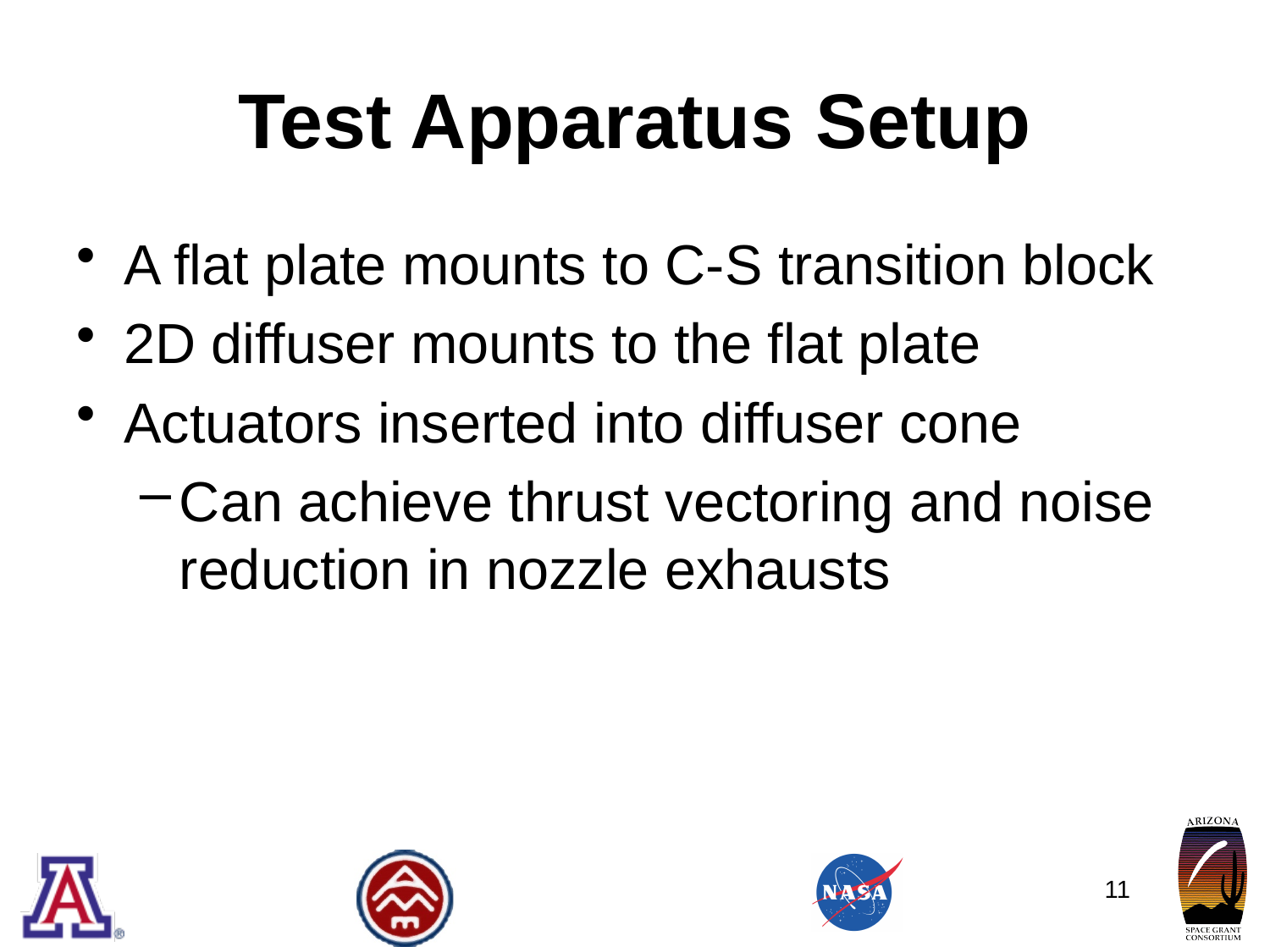

# Test Apparatus Setup
A flat plate mounts to C-S transition block
2D diffuser mounts to the flat plate
Actuators inserted into diffuser cone
Can achieve thrust vectoring and noise reduction in nozzle exhausts
11